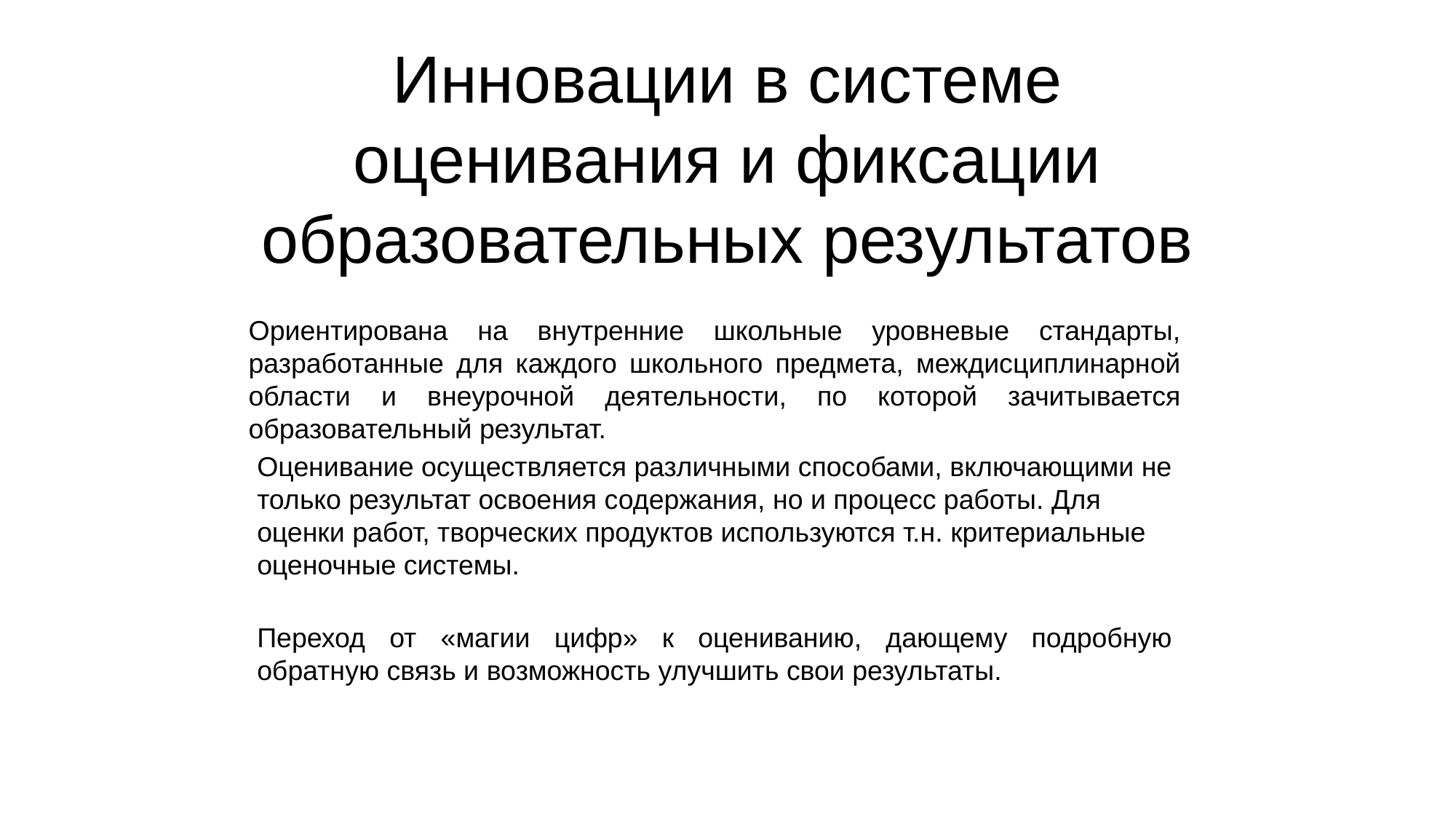

# Инновации в системе оценивания и фиксации образовательных результатов
Ориентирована на внутренние школьные уровневые стандарты, разработанные для каждого школьного предмета, междисциплинарной области и внеурочной деятельности, по которой зачитывается образовательный результат.

Оценивание осуществляется различными способами, включающими не только результат освоения содержания, но и процесс работы. Для оценки работ, творческих продуктов используются т.н. критериальные оценочные системы.
Переход от «магии цифр» к оцениванию, дающему подробную обратную связь и возможность улучшить свои результаты.